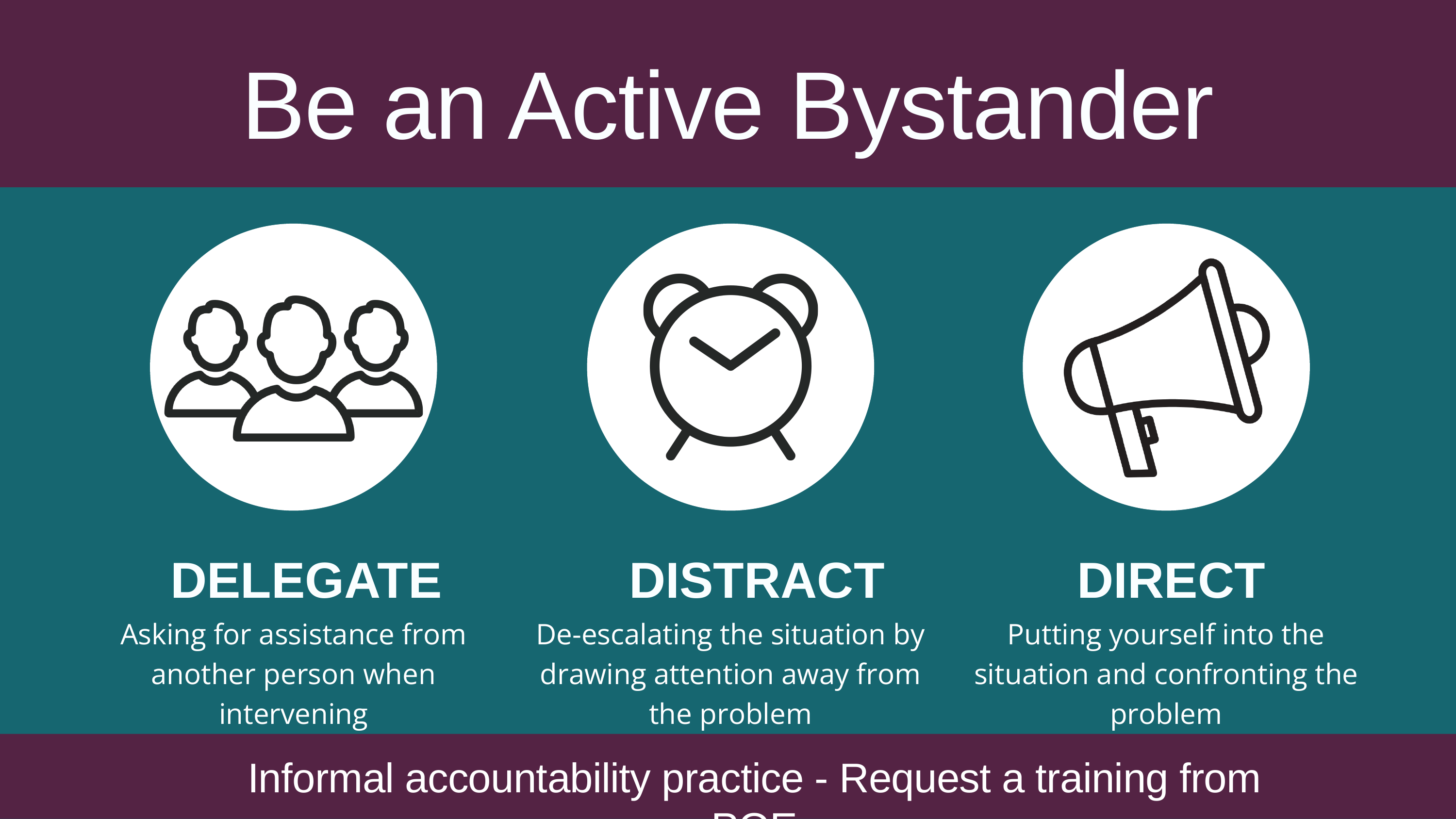

Be an Active Bystander

DELEGATE
DISTRACT
DIRECT
Asking for assistance from another person when intervening
De-escalating the situation by drawing attention away from the problem
Putting yourself into the situation and confronting the problem

Informal accountability practice - Request a training from POE